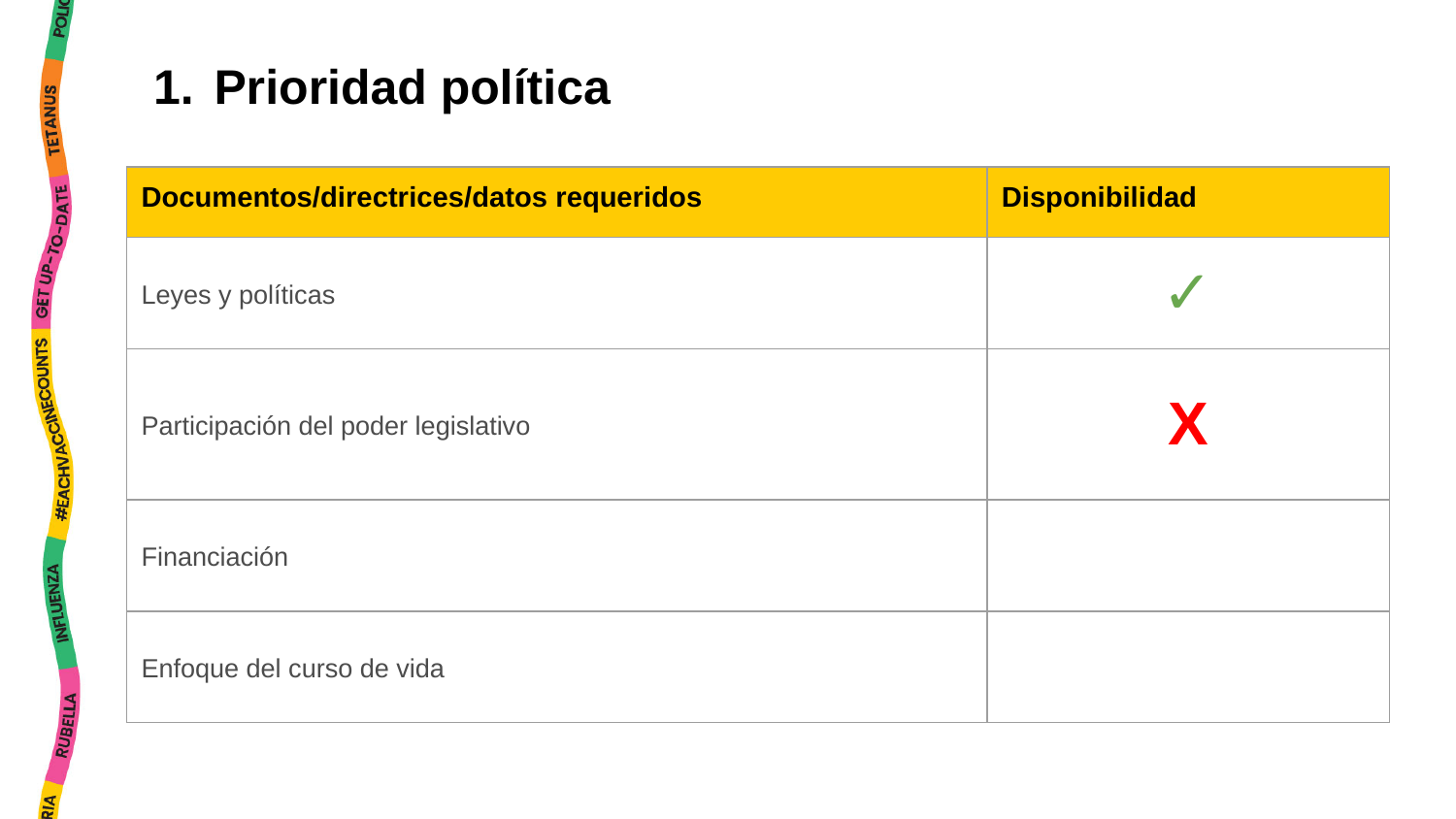

Prioridad política
| Documentos/directrices/datos requeridos | Disponibilidad |
| --- | --- |
| Leyes y políticas | ✓ |
| Participación del poder legislativo | X |
| Financiación |  |
| Enfoque del curso de vida |  |